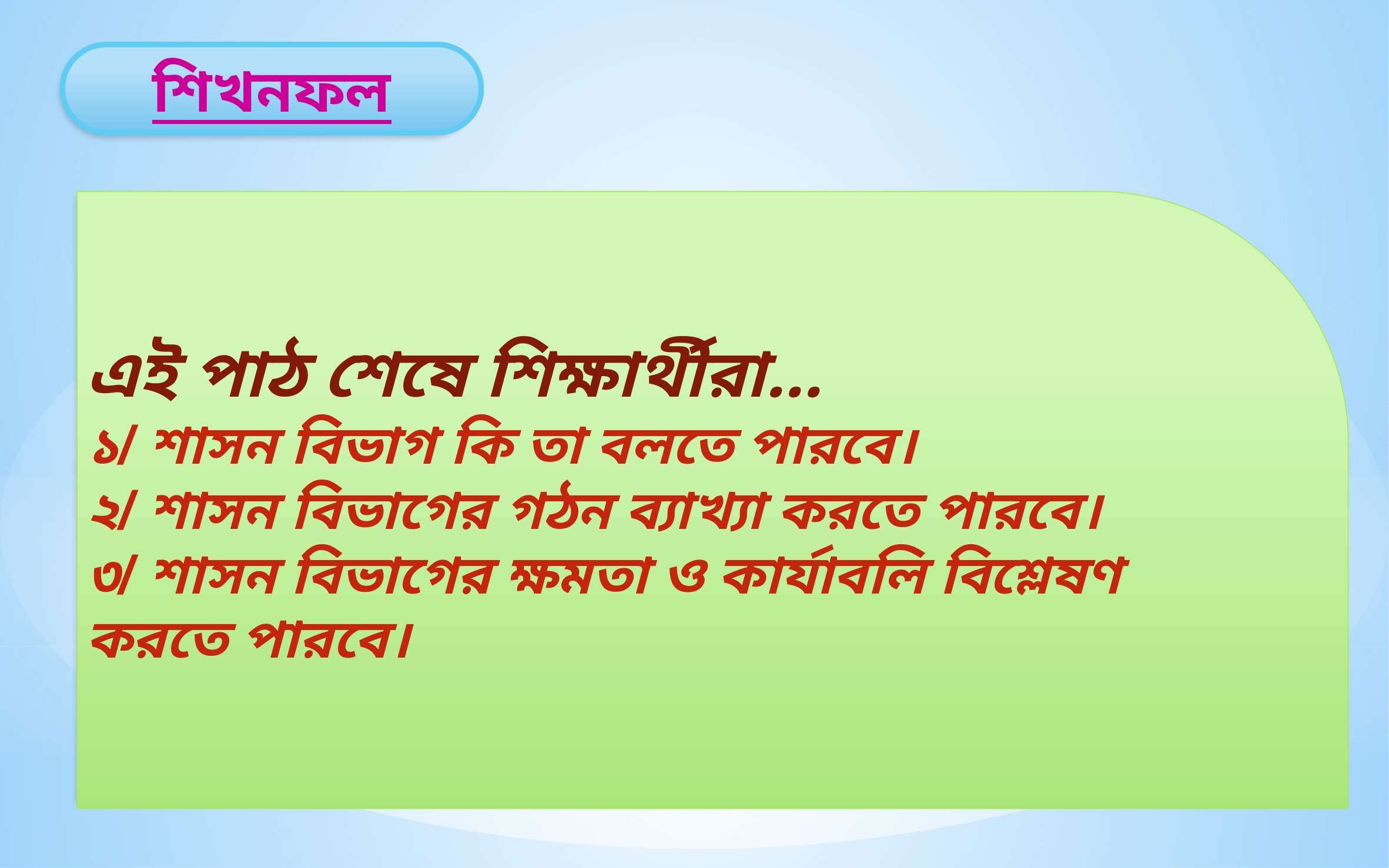

শিখনফল
এই পাঠ শেষে শিক্ষার্থীরা…
১/ শাসন বিভাগ কি তা বলতে পারবে।
২/ শাসন বিভাগের গঠন ব্যাখ্যা করতে পারবে।
৩/ শাসন বিভাগের ক্ষমতা ও কার্যাবলি বিশ্লেষণ করতে পারবে।